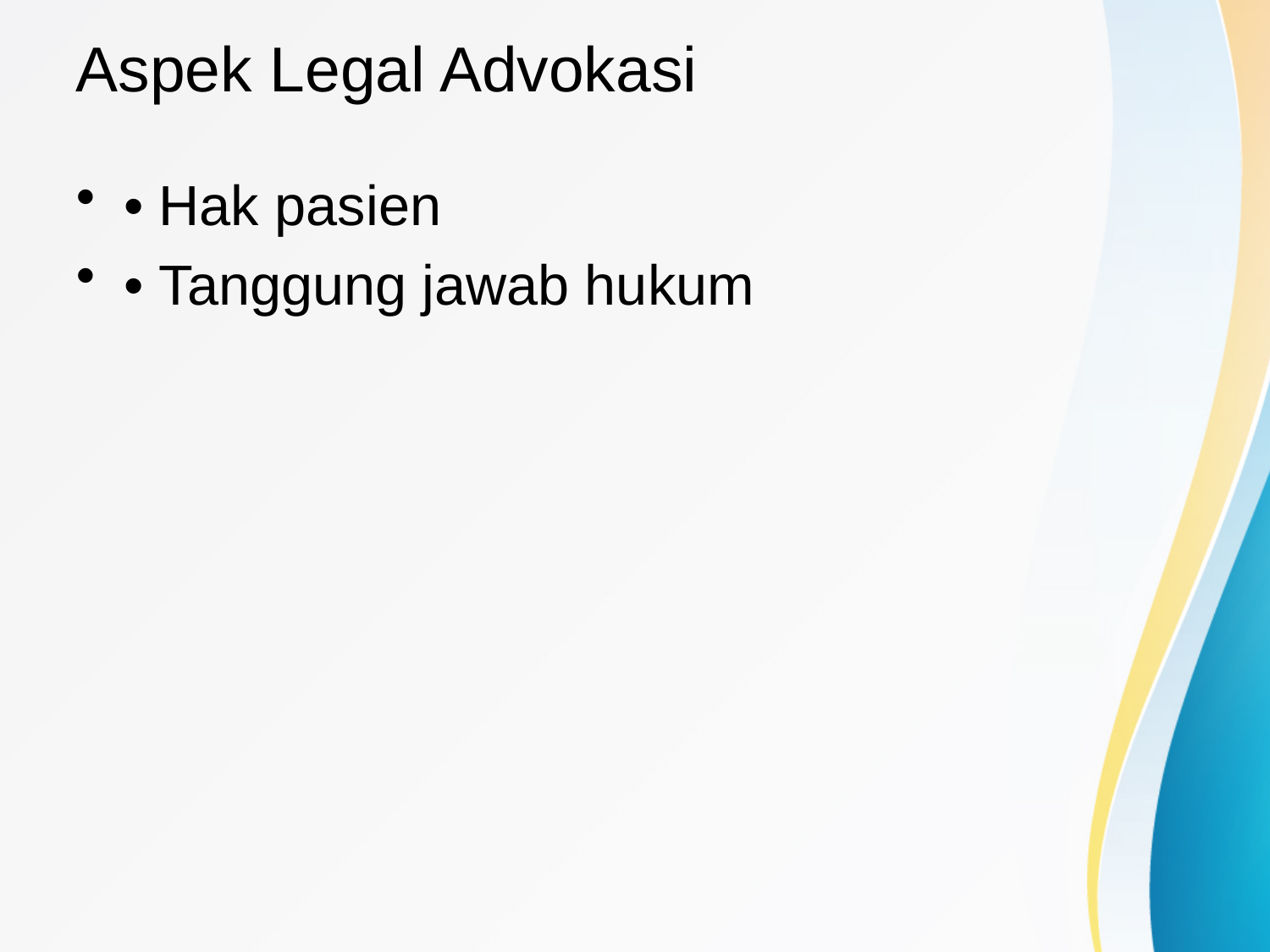

# Aspek Legal Advokasi
• Hak pasien
• Tanggung jawab hukum